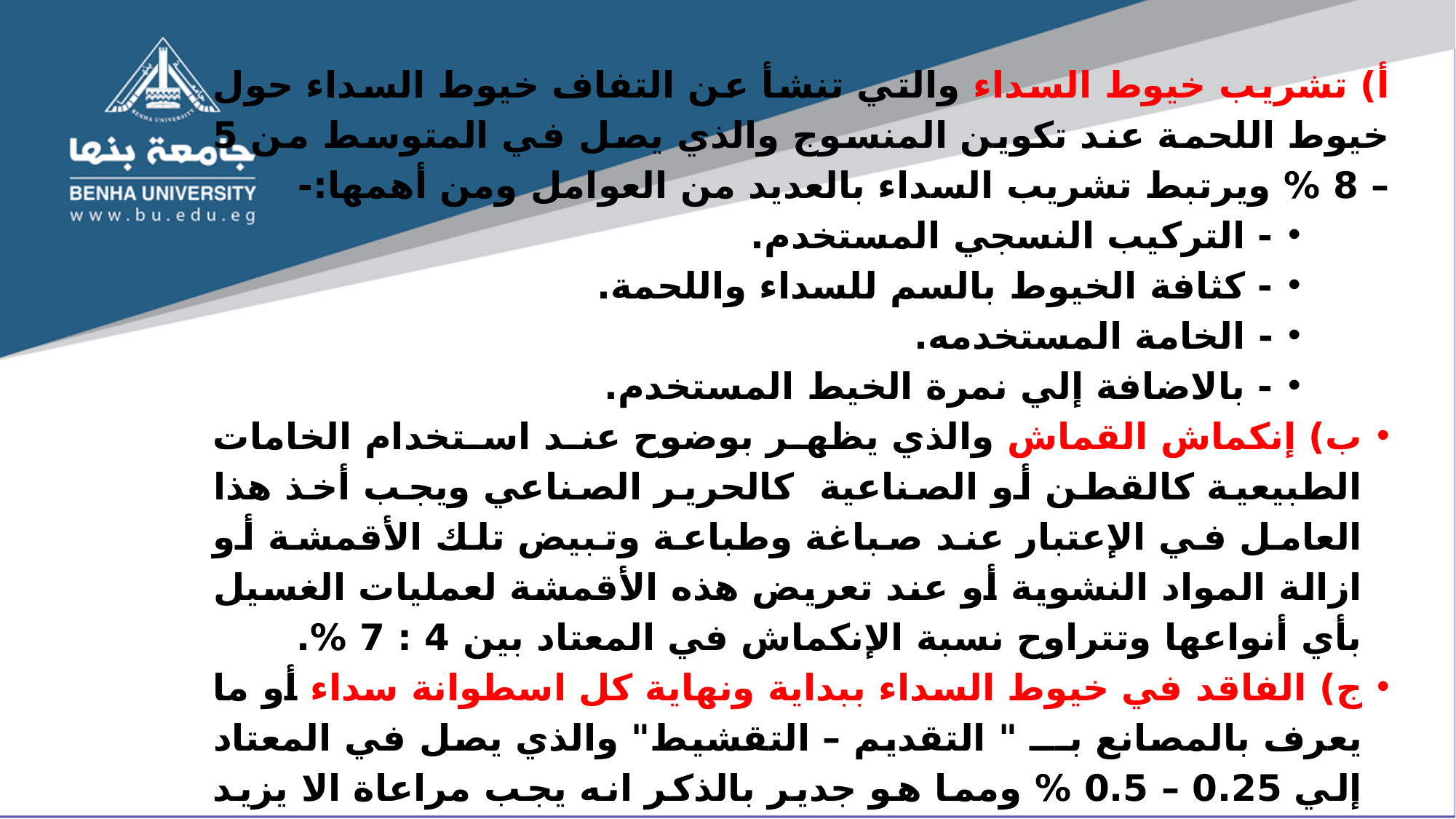

أ) تشريب خيوط السداء والتي تنشأ عن التفاف خيوط السداء حول خيوط اللحمة عند تكوين المنسوج والذي يصل في المتوسط من 5 – 8 % ويرتبط تشريب السداء بالعديد من العوامل ومن أهمها:-
- التركيب النسجي المستخدم.
- كثافة الخيوط بالسم للسداء واللحمة.
- الخامة المستخدمه.
- بالاضافة إلي نمرة الخيط المستخدم.
ب) إنكماش القماش والذي يظهر بوضوح عند استخدام الخامات الطبيعية كالقطن أو الصناعية  كالحرير الصناعي ويجب أخذ هذا العامل في الإعتبار عند صباغة وطباعة وتبيض تلك الأقمشة أو ازالة المواد النشوية أو عند تعريض هذه الأقمشة لعمليات الغسيل بأي أنواعها وتتراوح نسبة الإنكماش في المعتاد بين 4 : 7 %.
ج) الفاقد في خيوط السداء ببداية ونهاية كل اسطوانة سداء أو ما يعرف بالمصانع بـــ " التقديم – التقشيط" والذي يصل في المعتاد إلي 0.25 – 0.5 % ومما هو جدير بالذكر انه يجب مراعاة الا يزيد طول السداء علي اسطوانة السداء 1000- 2000 متر وخاصة مع الخيوط الرفيعة وذلك لتجنبا للمشاكل التي تنشأ عندما تطول فترة التشغيل بالنسيج.